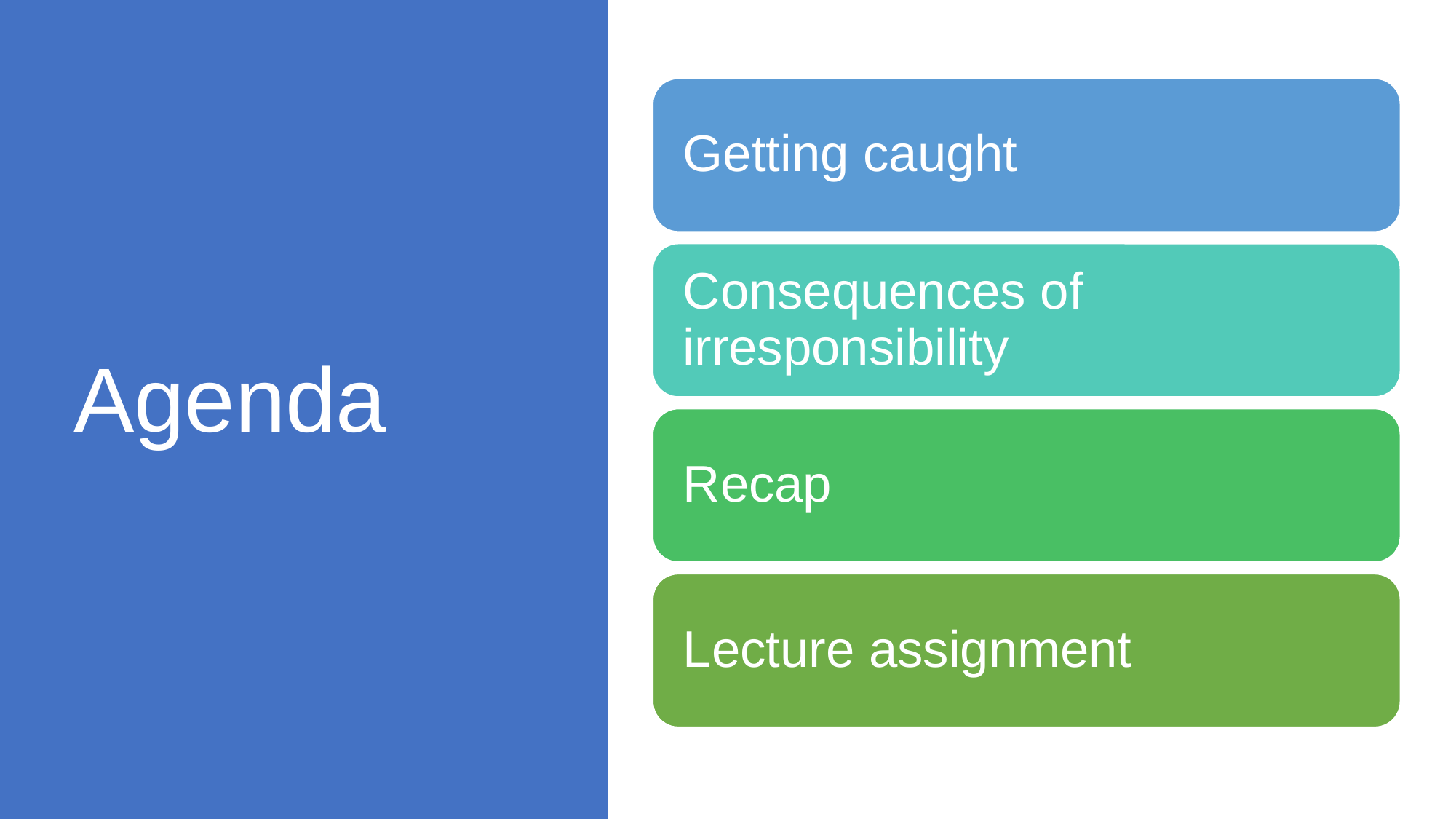

# Agenda
Getting caught
Consequences of irresponsibility
Recap
Lecture assignment